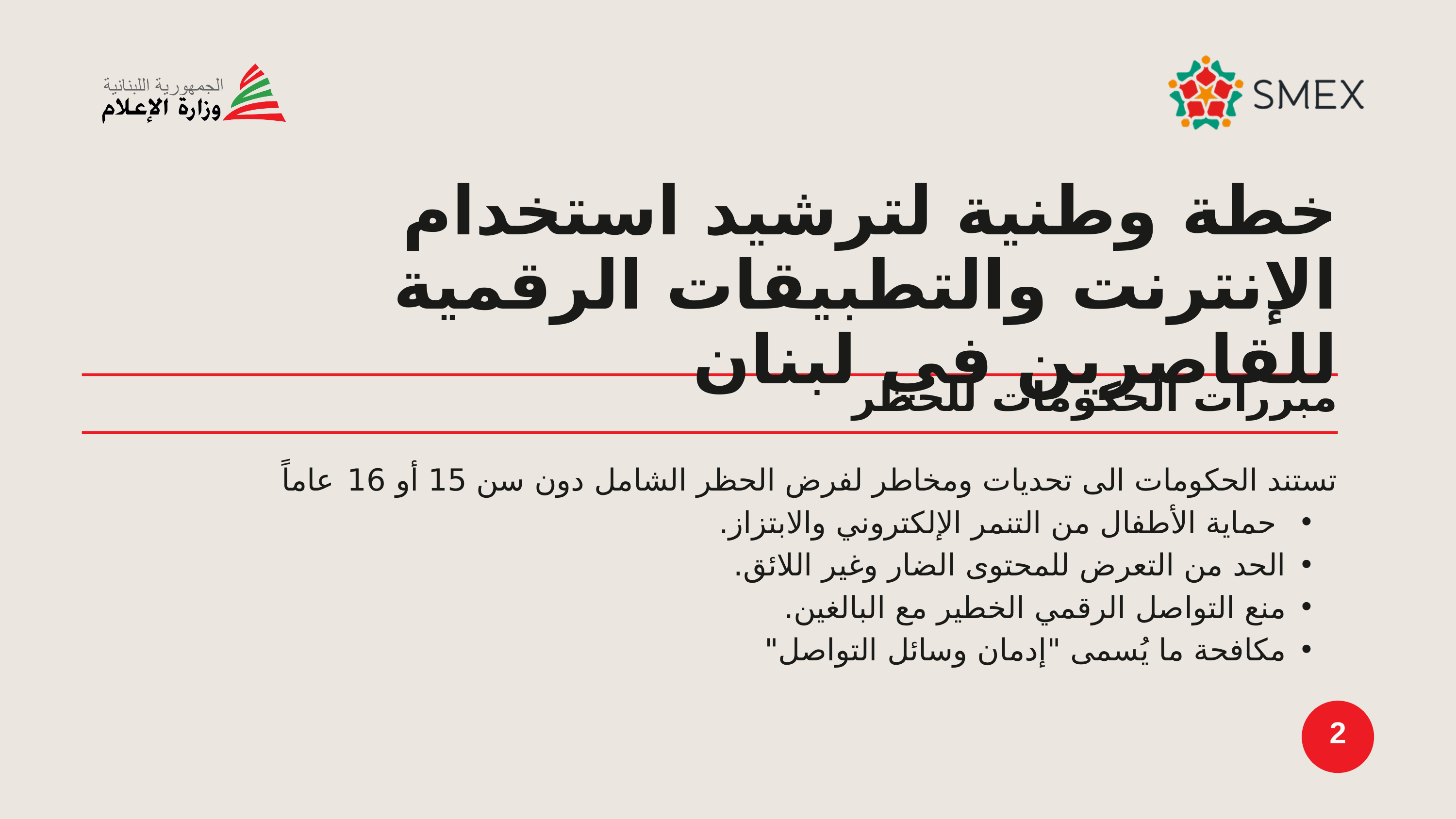

خطة وطنية لترشيد استخدام الإنترنت والتطبيقات الرقمية للقاصرين في لبنان

مبررات الحكومات للحظر
تستند الحكومات الى تحديات ومخاطر لفرض الحظر الشامل دون سن 15 أو 16 عاماً
 حماية الأطفال من التنمر الإلكتروني والابتزاز.
الحد من التعرض للمحتوى الضار وغير اللائق.
منع التواصل الرقمي الخطير مع البالغين.
مكافحة ما يُسمى "إدمان وسائل التواصل"

2